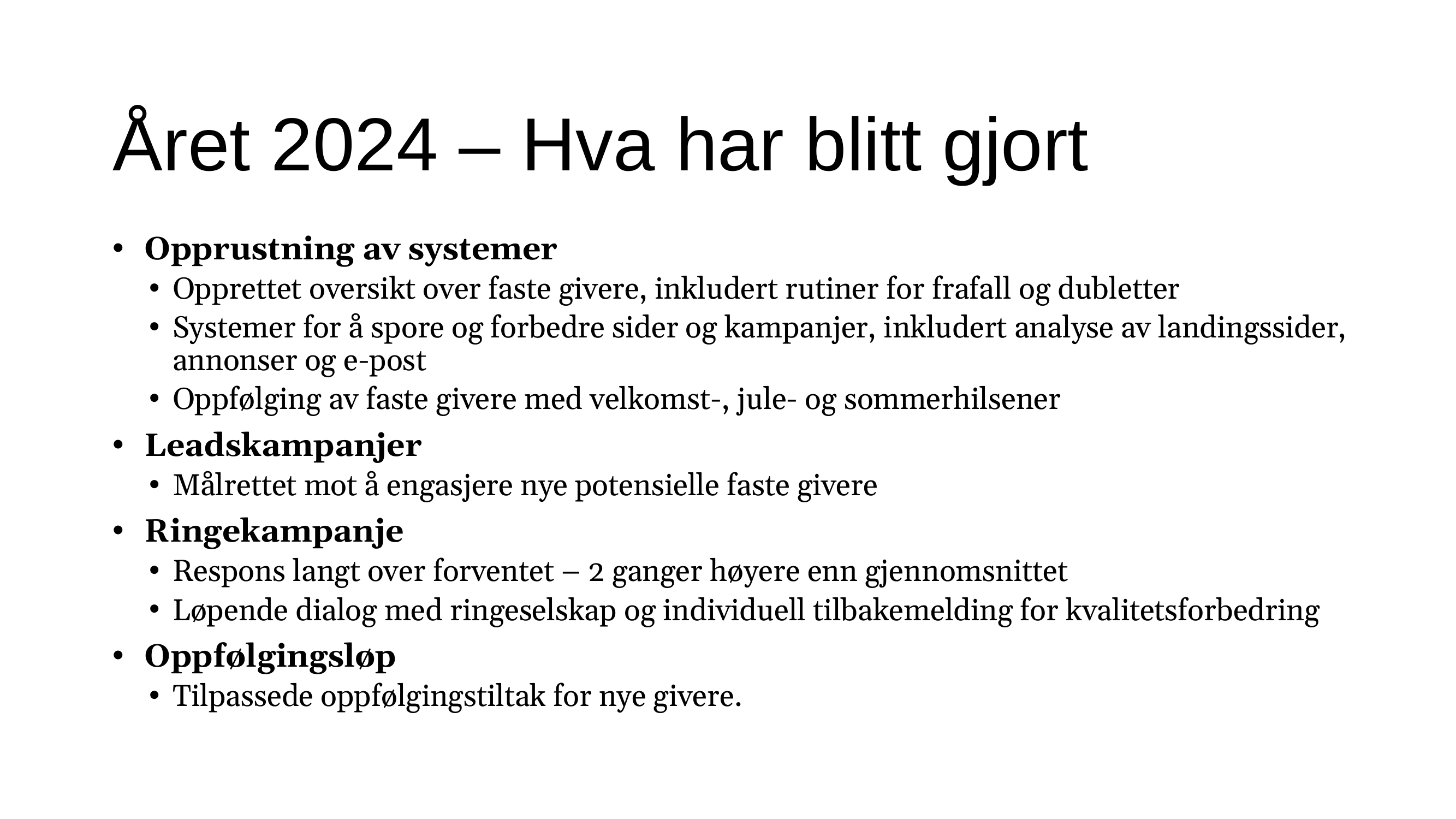

# Året 2024 – Hva har blitt gjort
Opprustning av systemer
Opprettet oversikt over faste givere, inkludert rutiner for frafall og dubletter
Systemer for å spore og forbedre sider og kampanjer, inkludert analyse av landingssider, annonser og e-post
Oppfølging av faste givere med velkomst-, jule- og sommerhilsener
Leadskampanjer
Målrettet mot å engasjere nye potensielle faste givere
Ringekampanje
Respons langt over forventet – 2 ganger høyere enn gjennomsnittet
Løpende dialog med ringeselskap og individuell tilbakemelding for kvalitetsforbedring
Oppfølgingsløp
Tilpassede oppfølgingstiltak for nye givere.